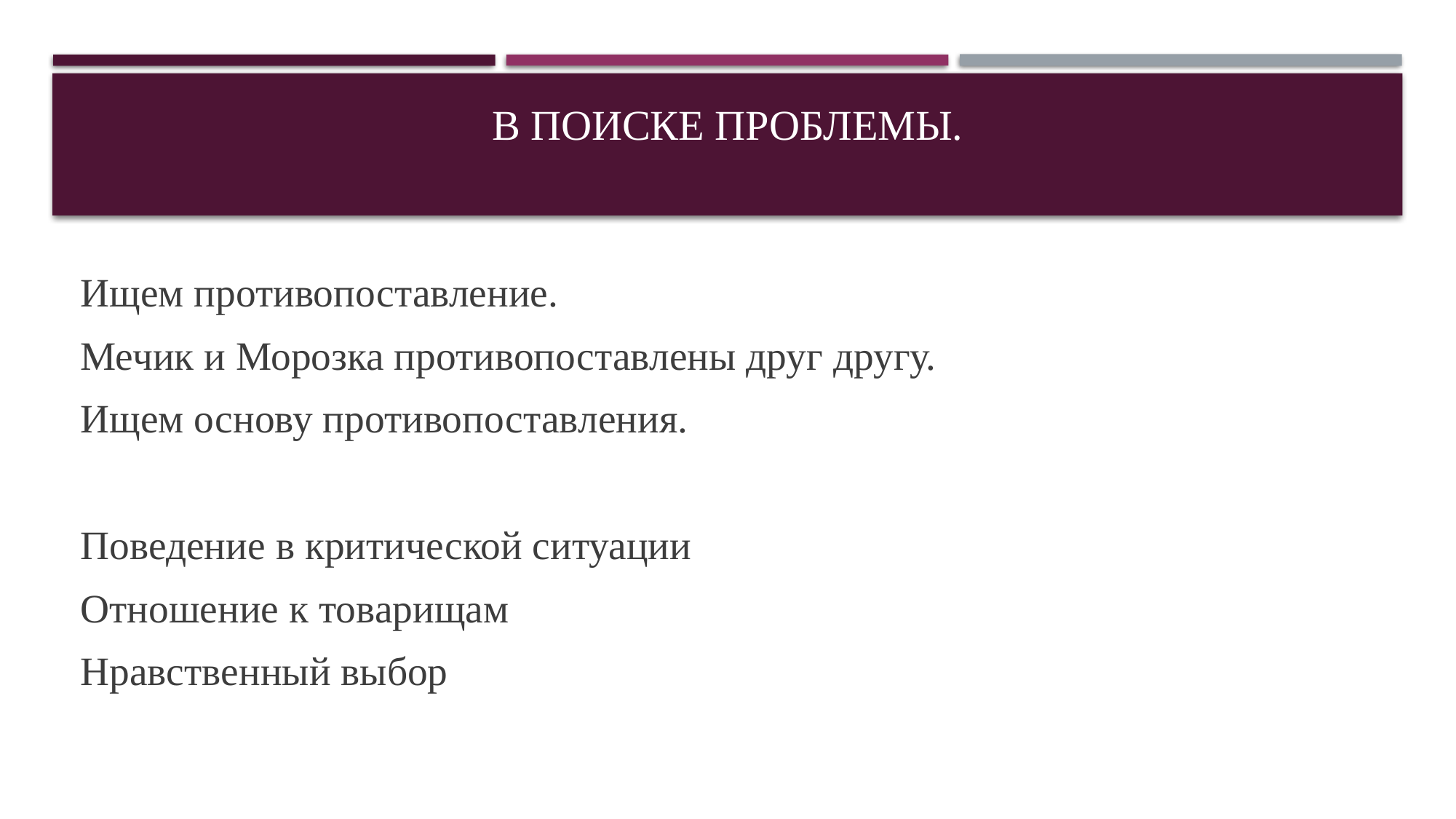

# В поиске проблемы.
Ищем противопоставление.
Мечик и Морозка противопоставлены друг другу.
Ищем основу противопоставления.

Поведение в критической ситуации
Отношение к товарищам
Нравственный выбор